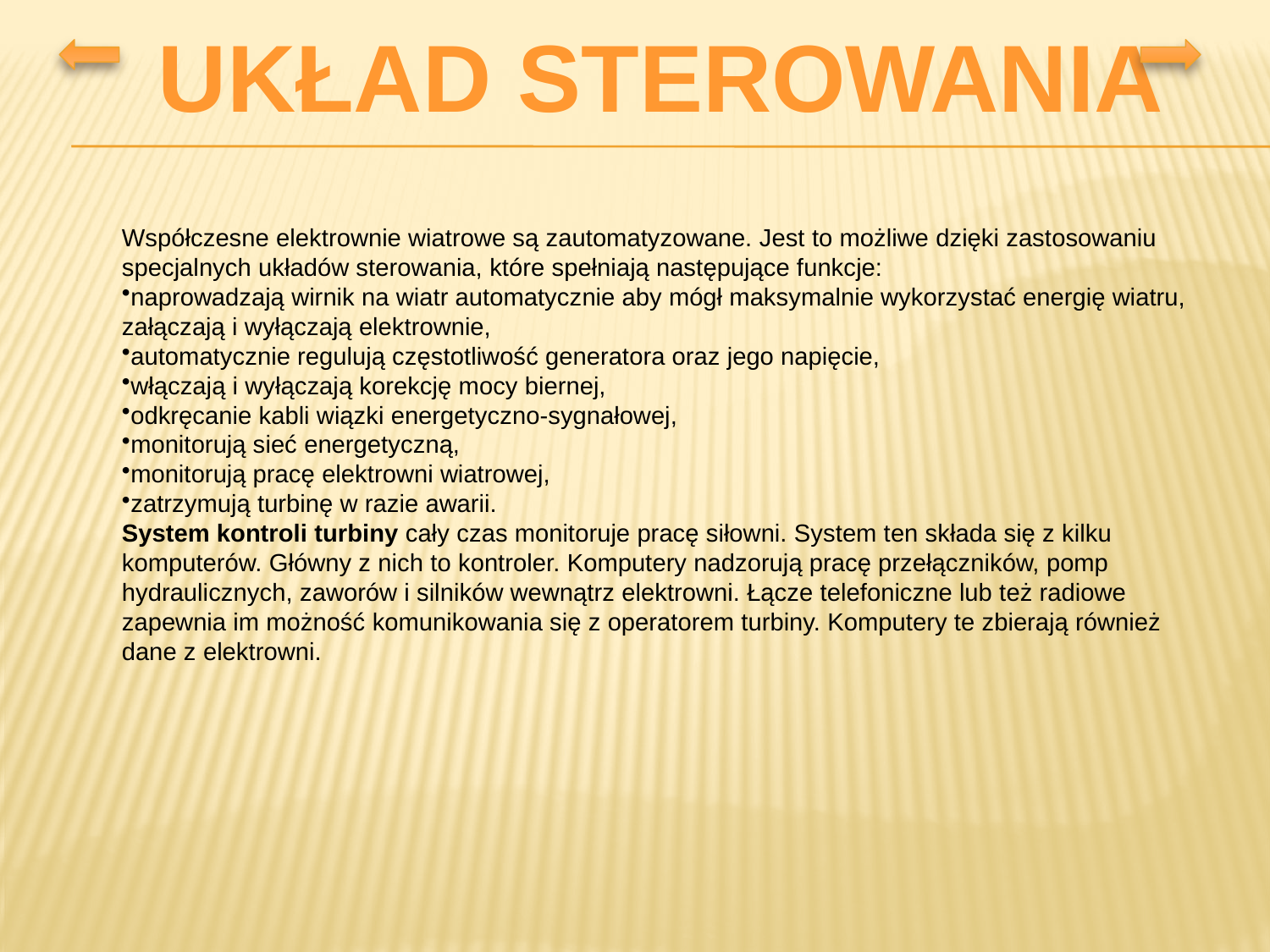

Układ sterowania

Współczesne elektrownie wiatrowe są zautomatyzowane. Jest to możliwe dzięki zastosowaniu specjalnych układów sterowania, które spełniają następujące funkcje:
naprowadzają wirnik na wiatr automatycznie aby mógł maksymalnie wykorzystać energię wiatru, załączają i wyłączają elektrownie,
automatycznie regulują częstotliwość generatora oraz jego napięcie,
włączają i wyłączają korekcję mocy biernej,
odkręcanie kabli wiązki energetyczno-sygnałowej,
monitorują sieć energetyczną,
monitorują pracę elektrowni wiatrowej,
zatrzymują turbinę w razie awarii.
System kontroli turbiny cały czas monitoruje pracę siłowni. System ten składa się z kilku komputerów. Główny z nich to kontroler. Komputery nadzorują pracę przełączników, pomp hydraulicznych, zaworów i silników wewnątrz elektrowni. Łącze telefoniczne lub też radiowe zapewnia im możność komunikowania się z operatorem turbiny. Komputery te zbierają również dane z elektrowni.